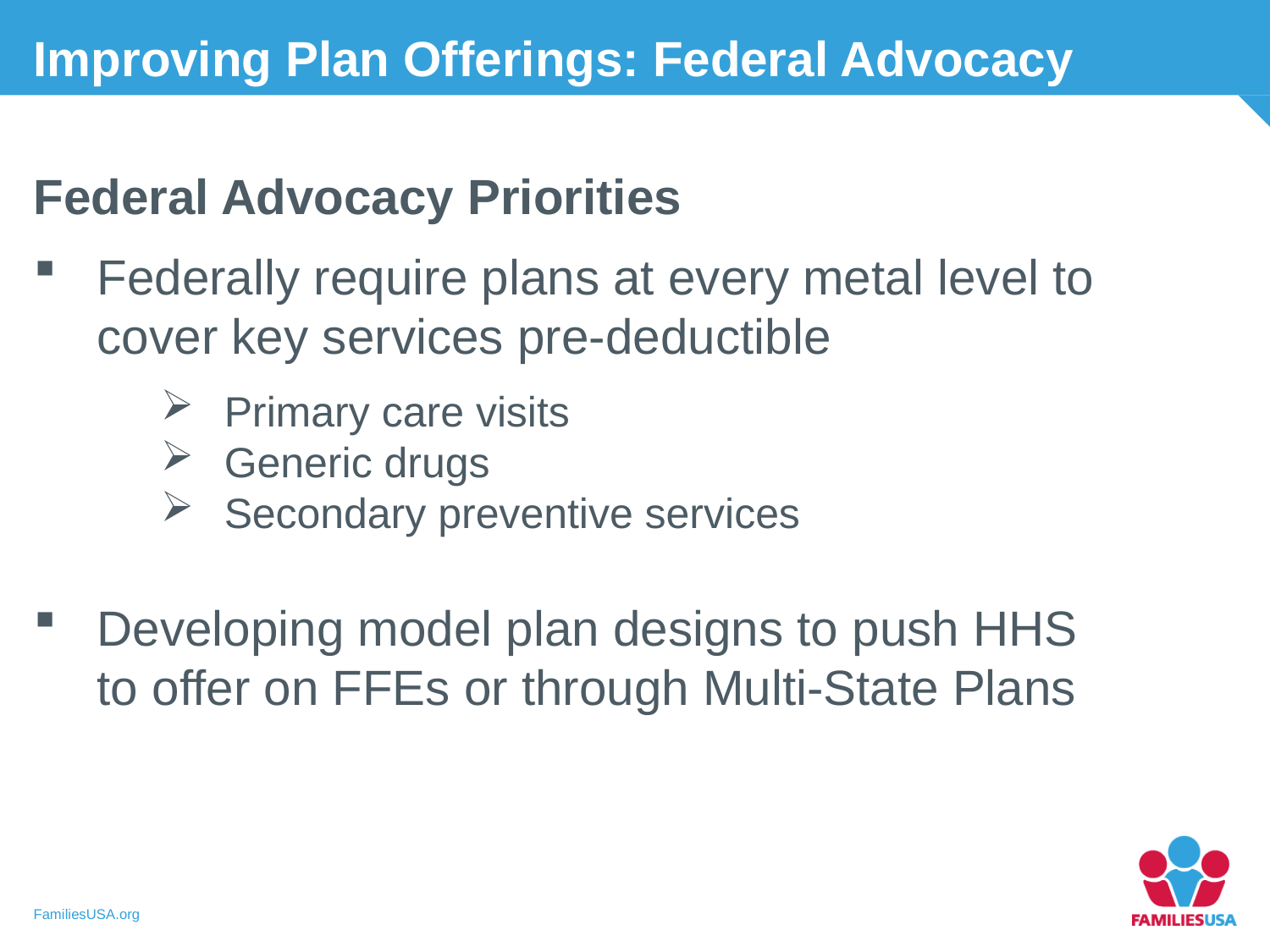

Improving Plan Offerings: Federal Advocacy
Federal Advocacy Priorities
Federally require plans at every metal level to cover key services pre-deductible
Primary care visits
Generic drugs
Secondary preventive services

Developing model plan designs to push HHS to offer on FFEs or through Multi-State Plans